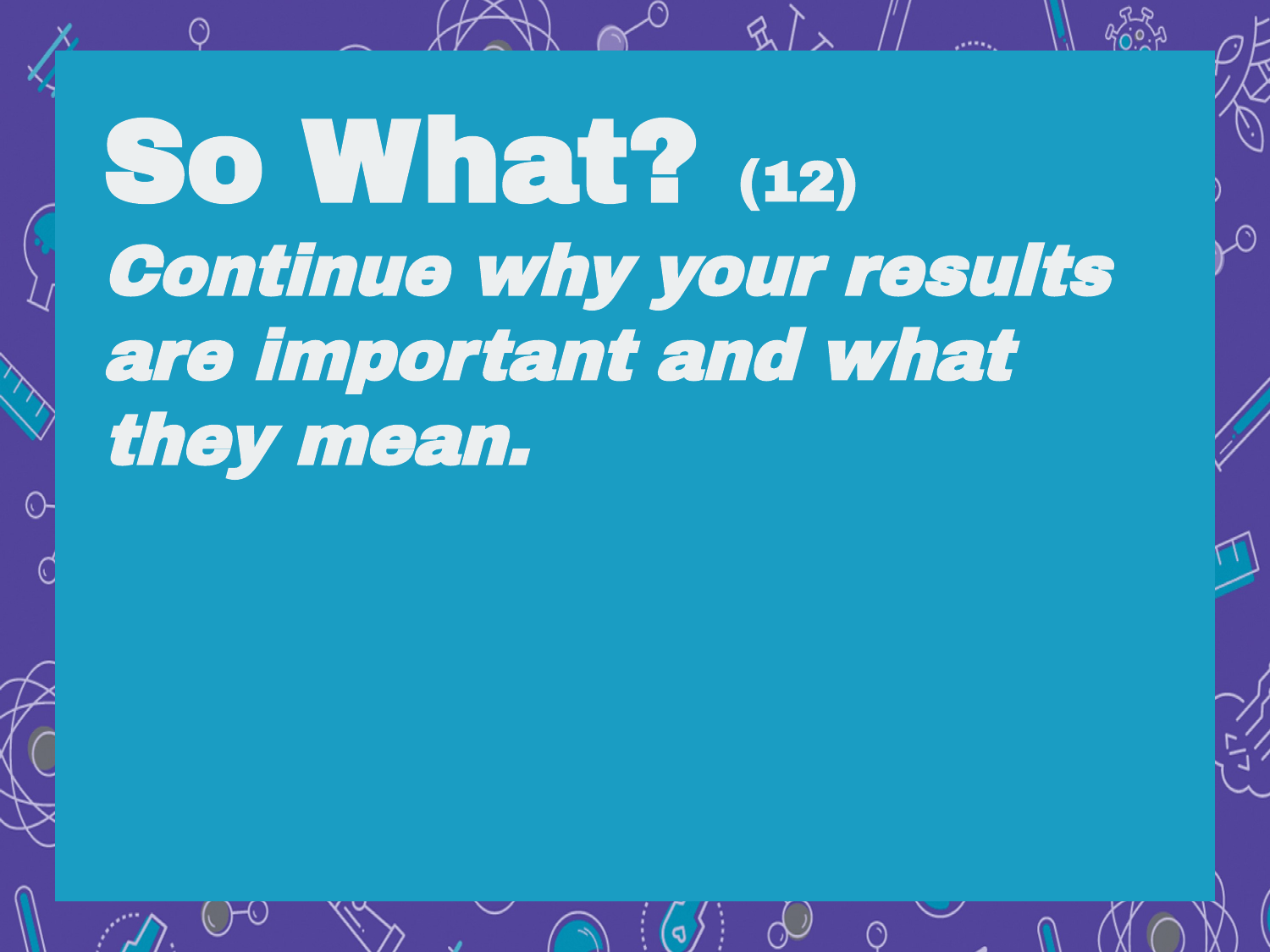

So What? (12)
Continue why your results are important and what they mean.